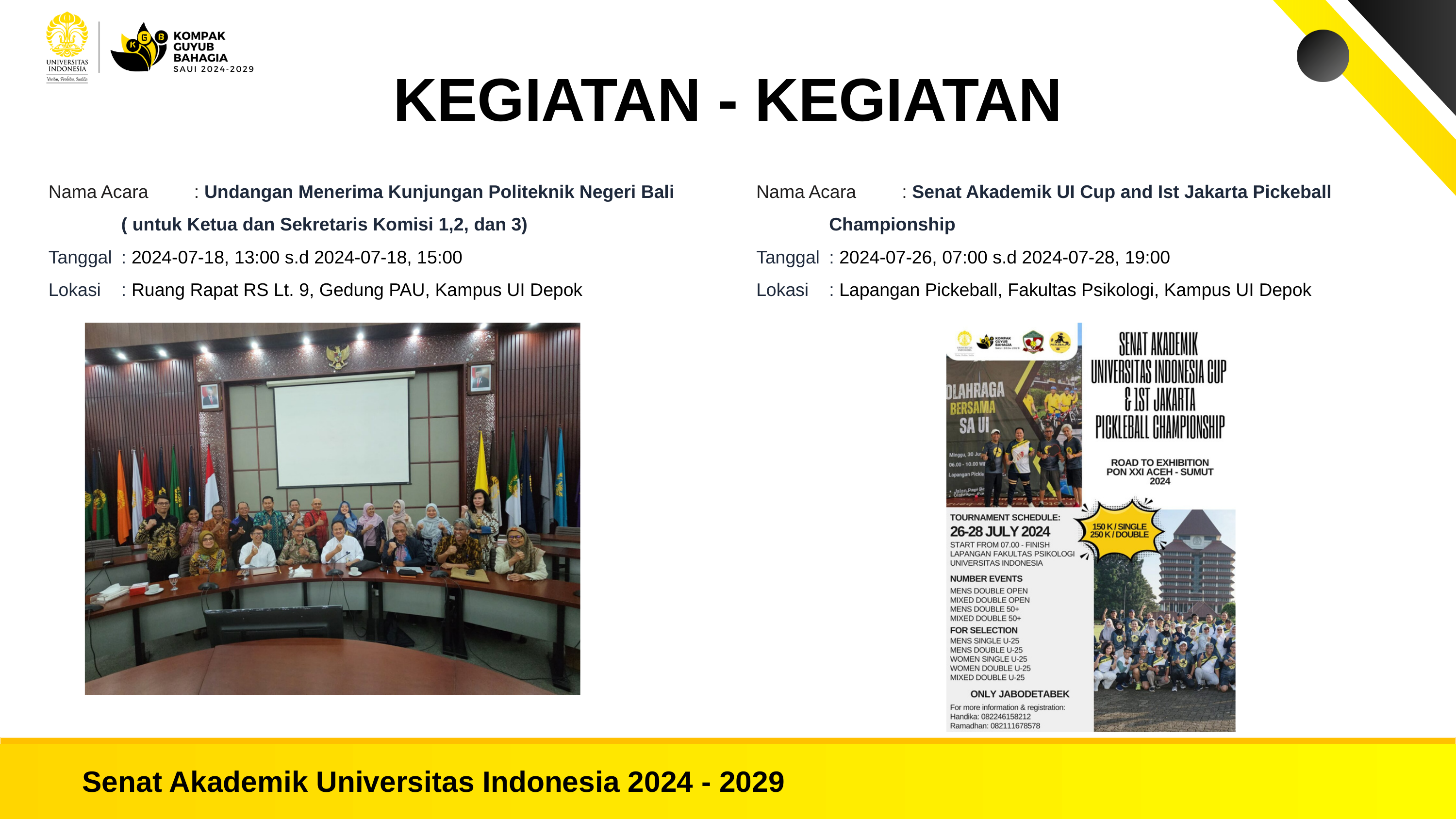

KEGIATAN - KEGIATAN

Nama Acara	: Undangan Menerima Kunjungan Politeknik Negeri Bali 		( untuk Ketua dan Sekretaris Komisi 1,2, dan 3)
Tanggal 	: 2024-07-18, 13:00 s.d 2024-07-18, 15:00
Lokasi 	: Ruang Rapat RS Lt. 9, Gedung PAU, Kampus UI Depok
Nama Acara	: Senat Akademik UI Cup and Ist Jakarta Pickeball 			Championship
Tanggal 	: 2024-07-26, 07:00 s.d 2024-07-28, 19:00
Lokasi 	: Lapangan Pickeball, Fakultas Psikologi, Kampus UI Depok

                           Senat Akademik Universitas Indonesia 2024 – 2029

Senat Akademik Universitas Indonesia 2024 - 2029